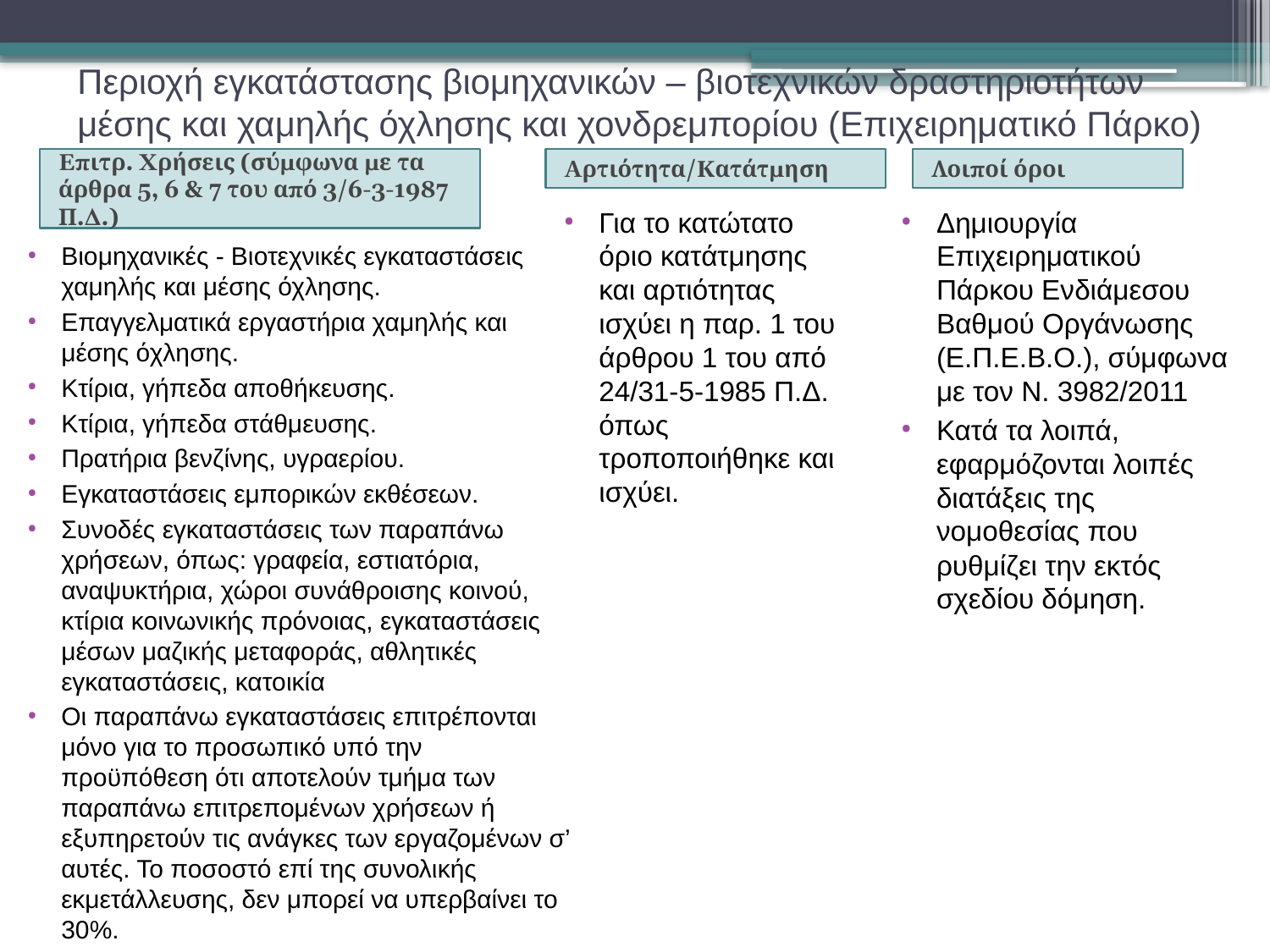

# Περιοχή εγκατάστασης βιομηχανικών – βιοτεχνικών δραστηριοτήτων μέσης και χαμηλής όχλησης και χονδρεμπορίου (Επιχειρηματικό Πάρκο)
Επιτρ. Χρήσεις (σύμφωνα με τα άρθρα 5, 6 & 7 του από 3/6-3-1987 Π.Δ.)
Αρτιότητα/Κατάτμηση
Λοιποί όροι

Βιομηχανικές - Βιοτεχνικές εγκαταστάσεις χαμηλής και μέσης όχλησης.
Επαγγελματικά εργαστήρια χαμηλής και μέσης όχλησης.
Κτίρια, γήπεδα αποθήκευσης.
Κτίρια, γήπεδα στάθμευσης.
Πρατήρια βενζίνης, υγραερίου.
Εγκαταστάσεις εμπορικών εκθέσεων.
Συνοδές εγκαταστάσεις των παραπάνω χρήσεων, όπως: γραφεία, εστιατόρια, αναψυκτήρια, χώροι συνάθροισης κοινού, κτίρια κοινωνικής πρόνοιας, εγκαταστάσεις μέσων μαζικής μεταφοράς, αθλητικές εγκαταστάσεις, κατοικία
Οι παραπάνω εγκαταστάσεις επιτρέπονται μόνο για το προσωπικό υπό την προϋπόθεση ότι αποτελούν τμήμα των παραπάνω επιτρεπομένων χρήσεων ή εξυπηρετούν τις ανάγκες των εργαζομένων σ’ αυτές. Το ποσοστό επί της συνολικής εκμετάλλευσης, δεν μπορεί να υπερβαίνει το 30%.

Για το κατώτατο όριο κατάτμησης και αρτιότητας ισχύει η παρ. 1 του άρθρου 1 του από 24/31-5-1985 Π.Δ. όπως τροποποιήθηκε και ισχύει.

Δημιουργία Επιχειρηματικού Πάρκου Ενδιάμεσου Βαθμού Οργάνωσης (Ε.Π.Ε.Β.Ο.), σύμφωνα με τον Ν. 3982/2011
Κατά τα λοιπά, εφαρμόζονται λοιπές διατάξεις της νομοθεσίας που ρυθμίζει την εκτός σχεδίου δόμηση.